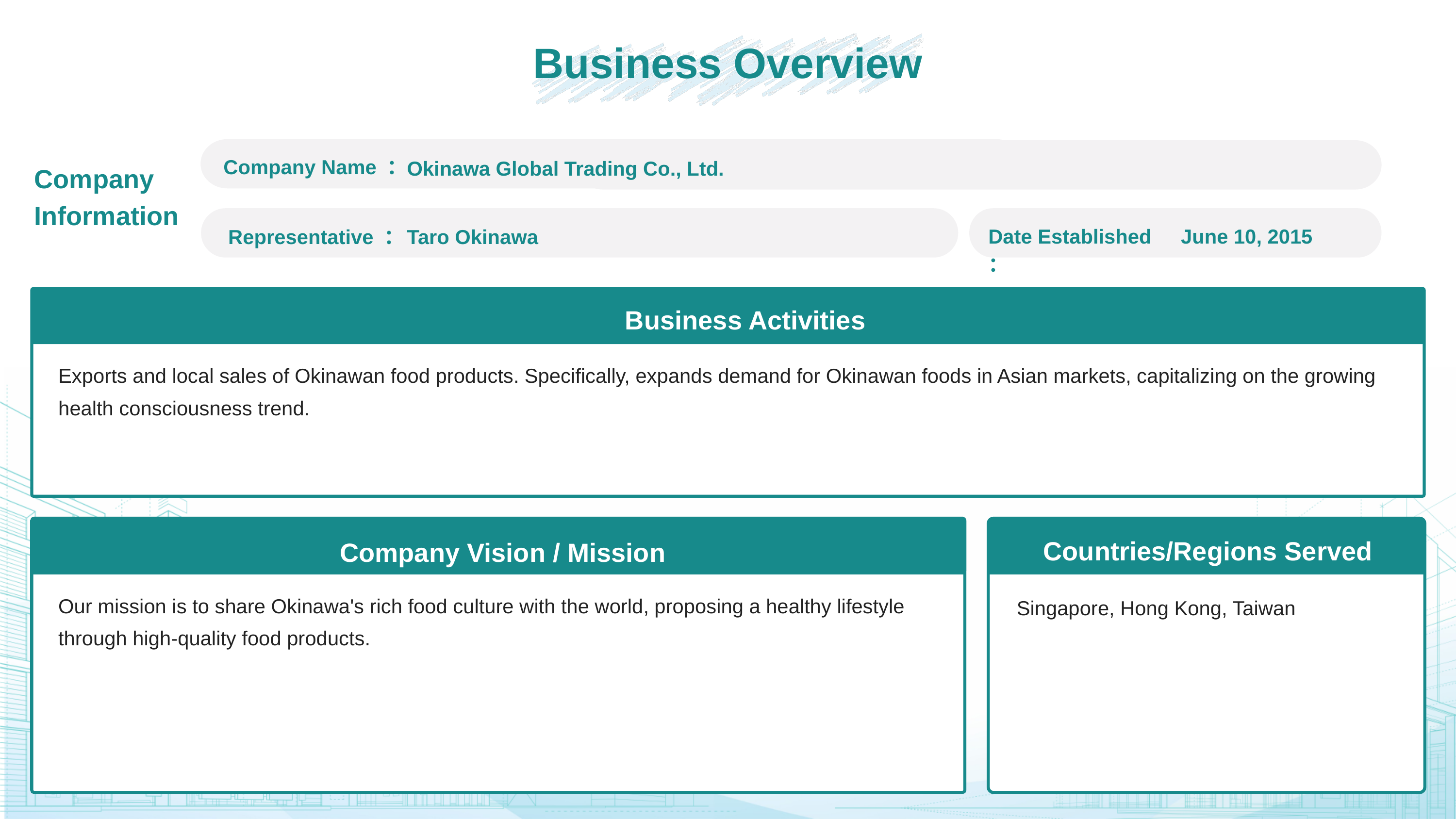

Business Overview

Company Name ：
Okinawa Global Trading Co., Ltd.
Company Information

Date Established ：
June 10, 2015
Representative ：
Taro Okinawa

Business Activities

Exports and local sales of Okinawan food products. Specifically, expands demand for Okinawan foods in Asian markets, capitalizing on the growing health consciousness trend.

Countries/Regions Served
Company Vision / Mission

Our mission is to share Okinawa's rich food culture with the world, proposing a healthy lifestyle through high-quality food products.
Singapore, Hong Kong, Taiwan